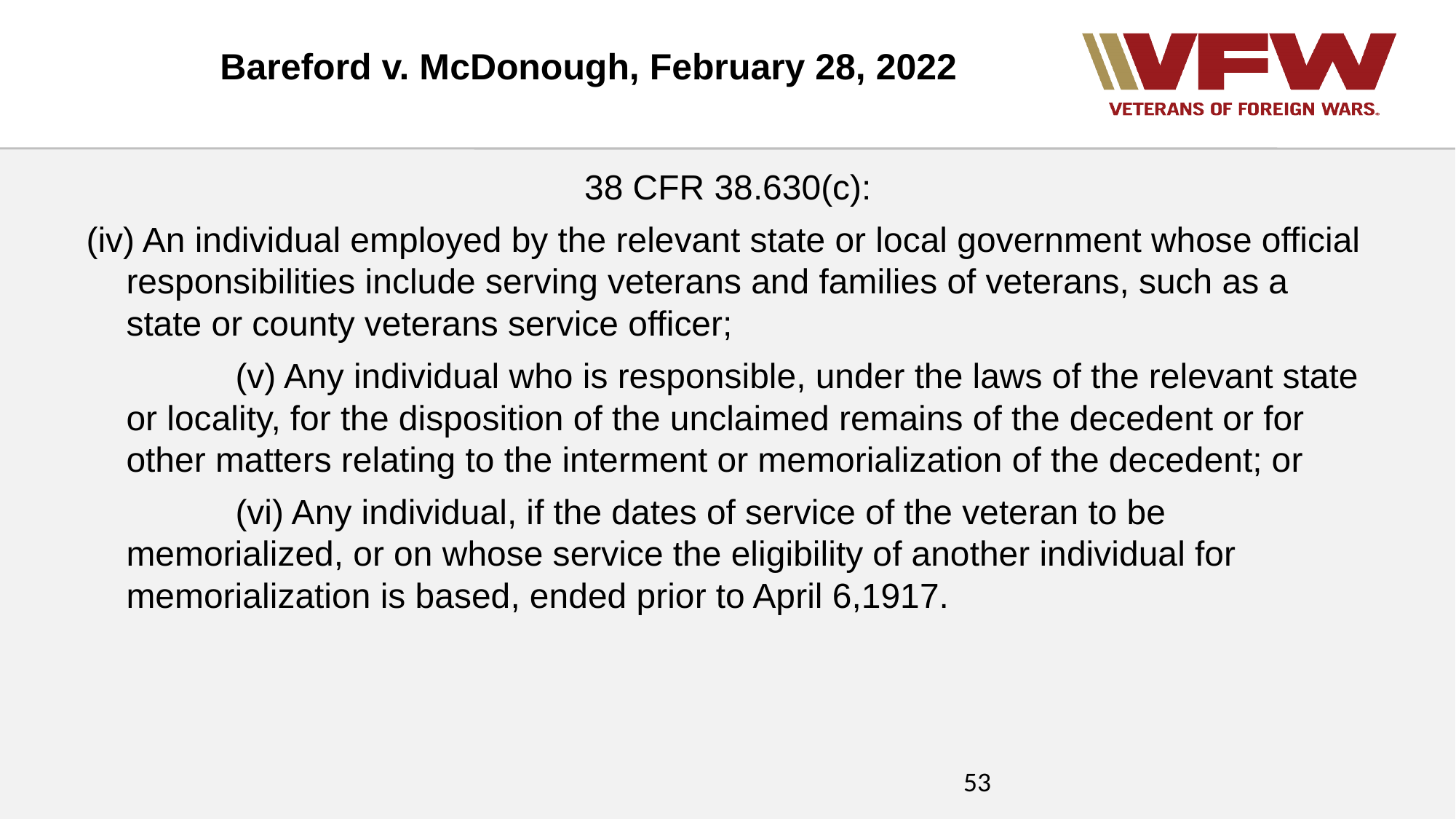

Bareford v. McDonough, February 28, 2022
38 CFR 38.630(c):
(iv) An individual employed by the relevant state or local government whose official responsibilities include serving veterans and families of veterans, such as a state or county veterans service officer;
		(v) Any individual who is responsible, under the laws of the relevant state or locality, for the disposition of the unclaimed remains of the decedent or for other matters relating to the interment or memorialization of the decedent; or
		(vi) Any individual, if the dates of service of the veteran to be memorialized, or on whose service the eligibility of another individual for memorialization is based, ended prior to April 6,1917.

53